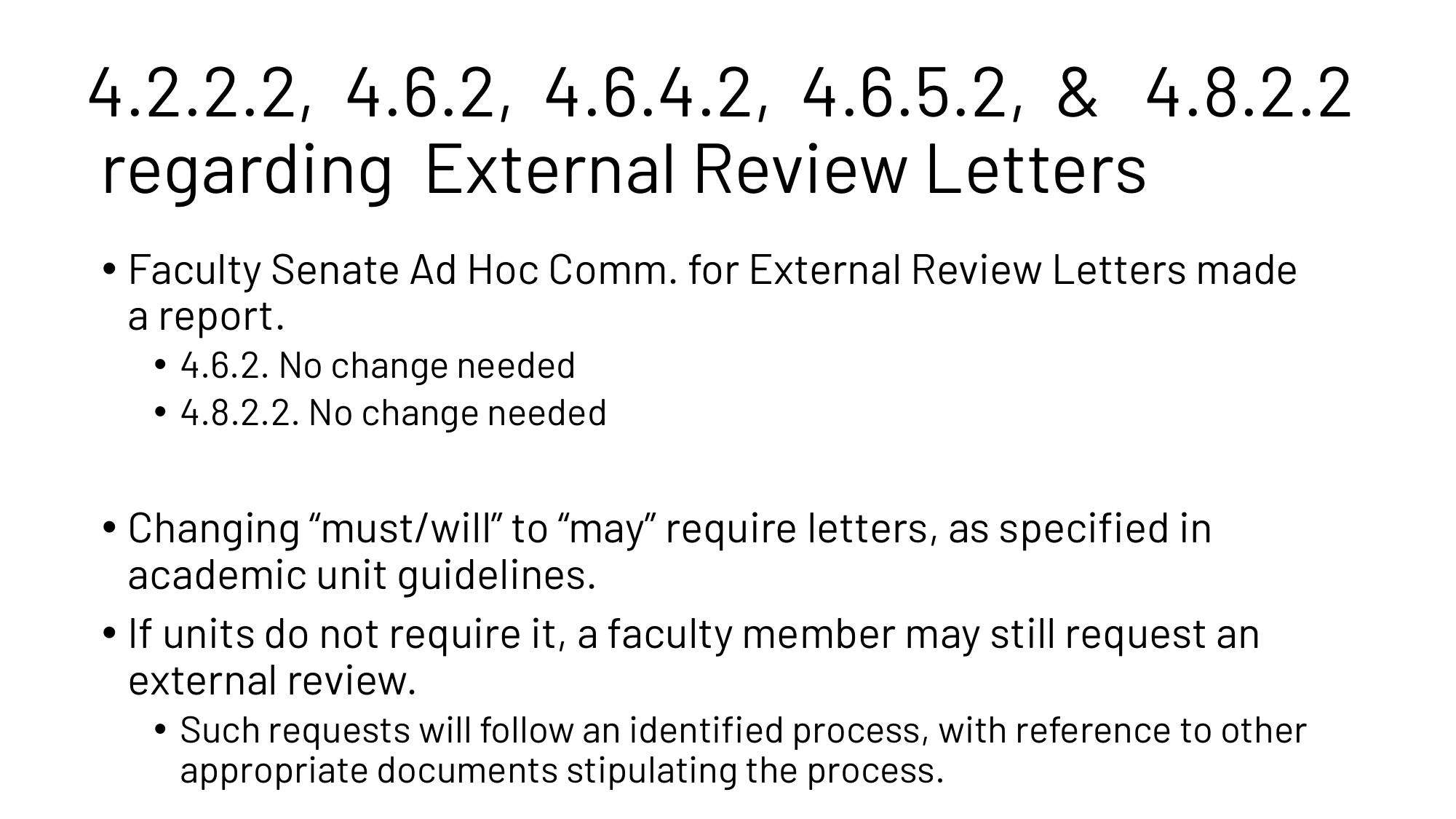

# 4.2.2.2,  4.6.2,  4.6.4.2,  4.6.5.2,  &   4.8.2.2 regarding  External Review Letters
Faculty Senate Ad Hoc Comm. for External Review Letters made a report.
4.6.2. No change needed
4.8.2.2. No change needed

Changing “must/will” to “may” require letters, as specified in academic unit guidelines.
If units do not require it, a faculty member may still request an external review.
Such requests will follow an identified process, with reference to other appropriate documents stipulating the process.